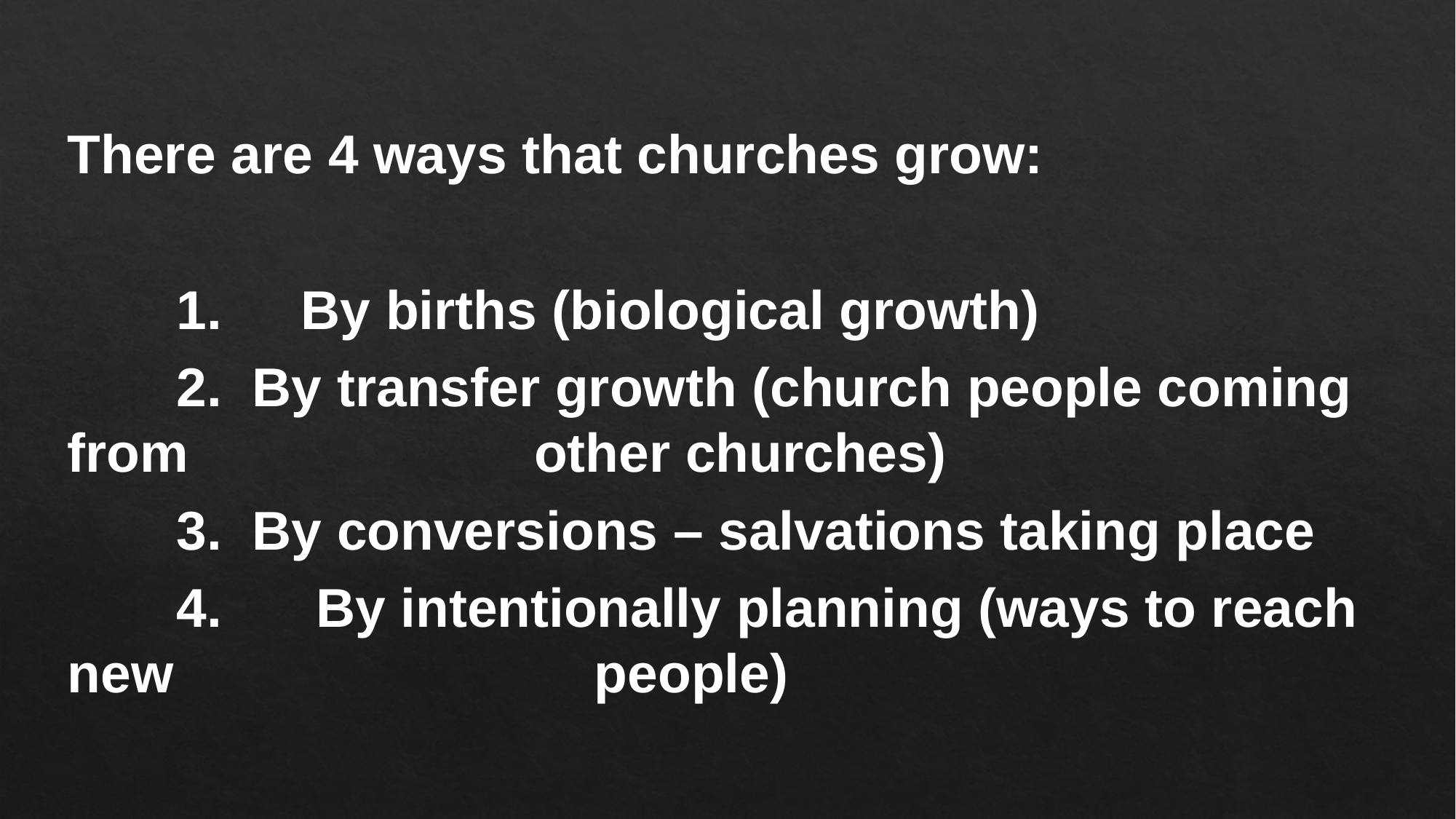

There are 4 ways that churches grow:

	1.	 By births (biological growth)
 	2.  By transfer growth (church people coming from 			  other churches)
	3.  By conversions – salvations taking place
	4.	  By intentionally planning (ways to reach new 			      people)